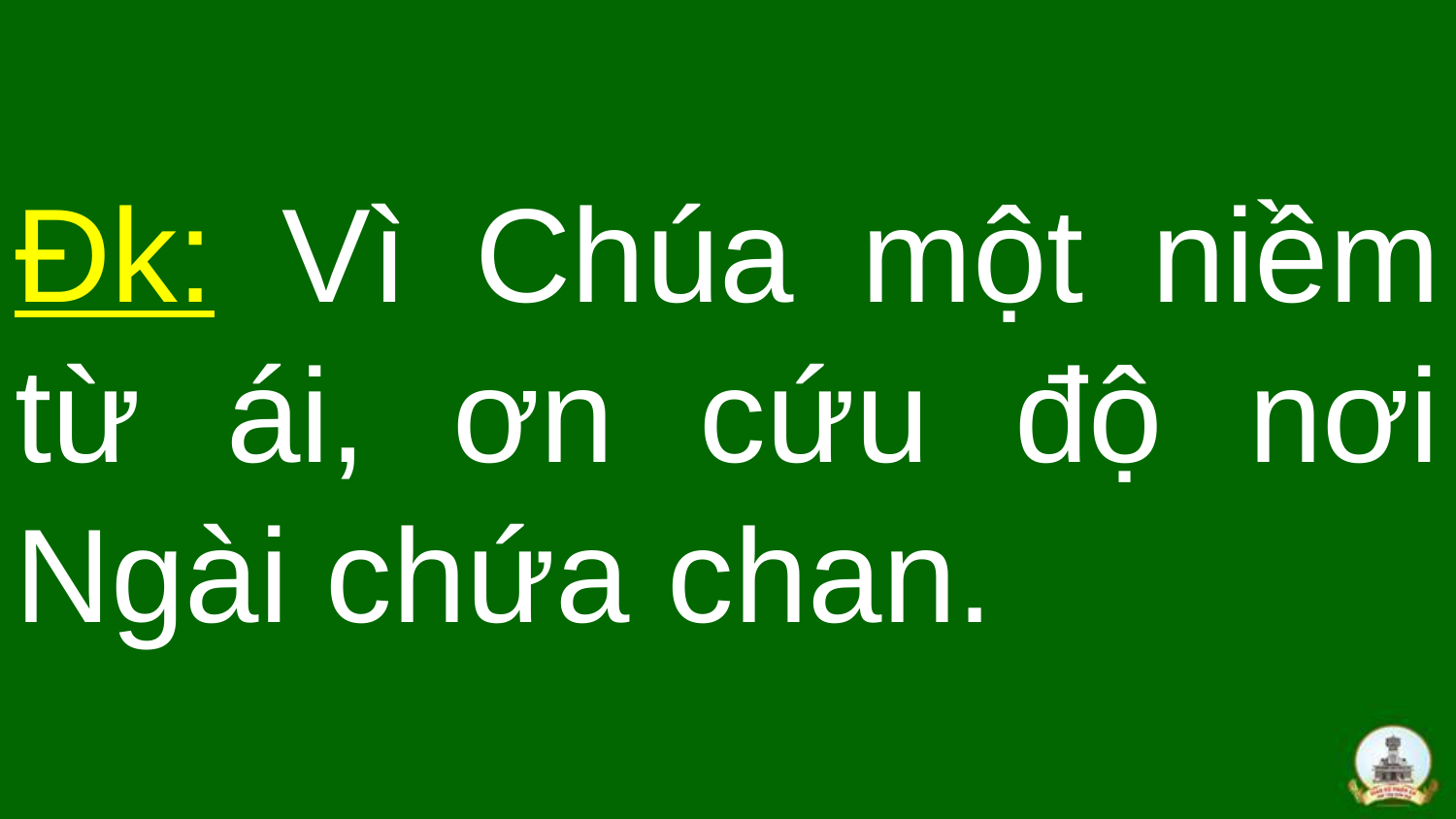

# Đk: Vì Chúa một niềm từ ái, ơn cứu độ nơi Ngài chứa chan.